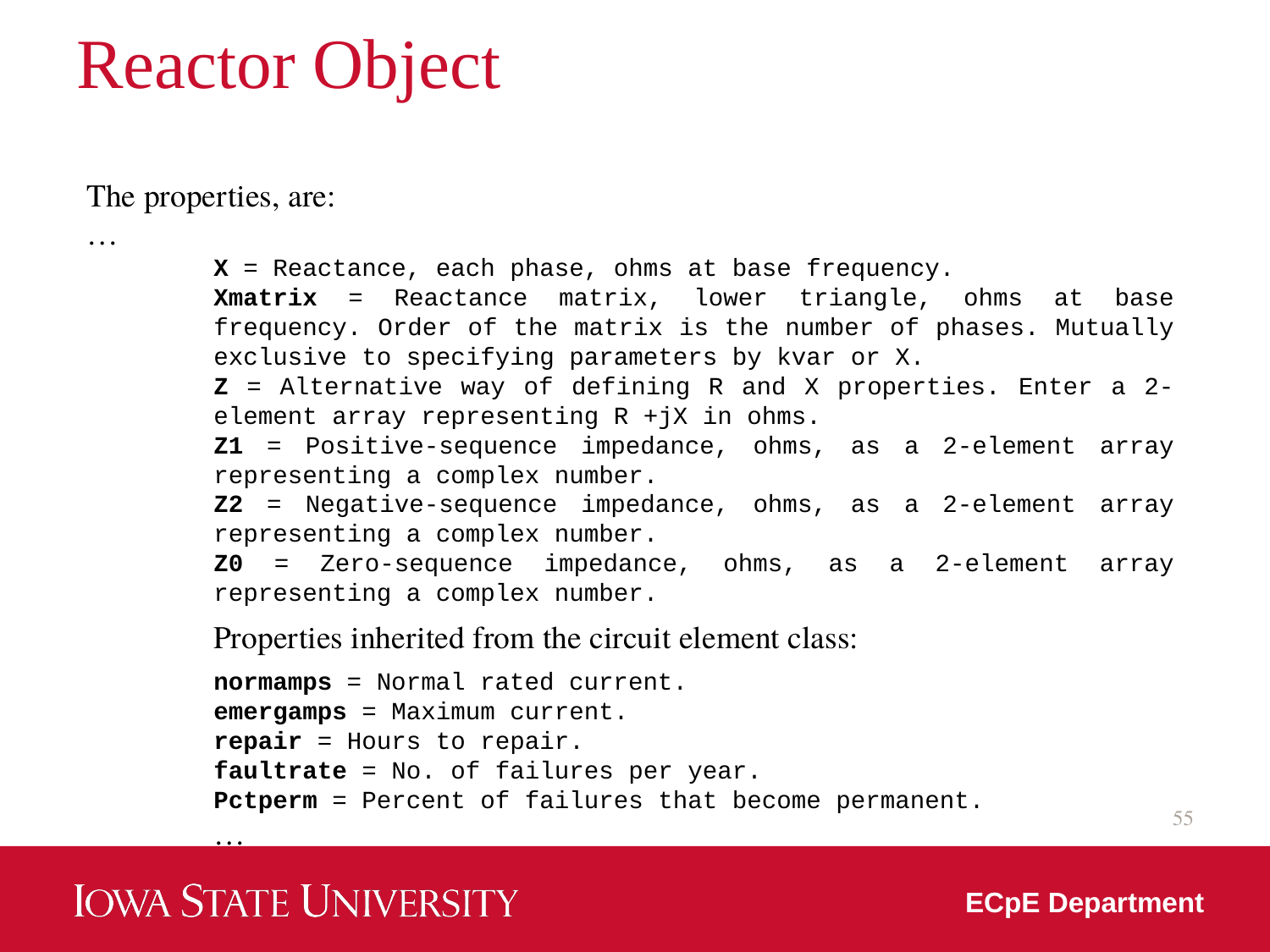

# Reactor Object
The properties, are:
…
X = Reactance, each phase, ohms at base frequency.
Xmatrix = Reactance matrix, lower triangle, ohms at base frequency. Order of the matrix is the number of phases. Mutually exclusive to specifying parameters by kvar or X.
Z = Alternative way of defining R and X properties. Enter a 2‐element array representing R +jX in ohms.
Z1 = Positive‐sequence impedance, ohms, as a 2‐element array representing a complex number.
Z2 = Negative‐sequence impedance, ohms, as a 2‐element array representing a complex number.
Z0 = Zero‐sequence impedance, ohms, as a 2‐element array representing a complex number.
Properties inherited from the circuit element class:
normamps = Normal rated current.
emergamps = Maximum current.
repair = Hours to repair.
faultrate = No. of failures per year.
Pctperm = Percent of failures that become permanent.
…

55
ECpE Department